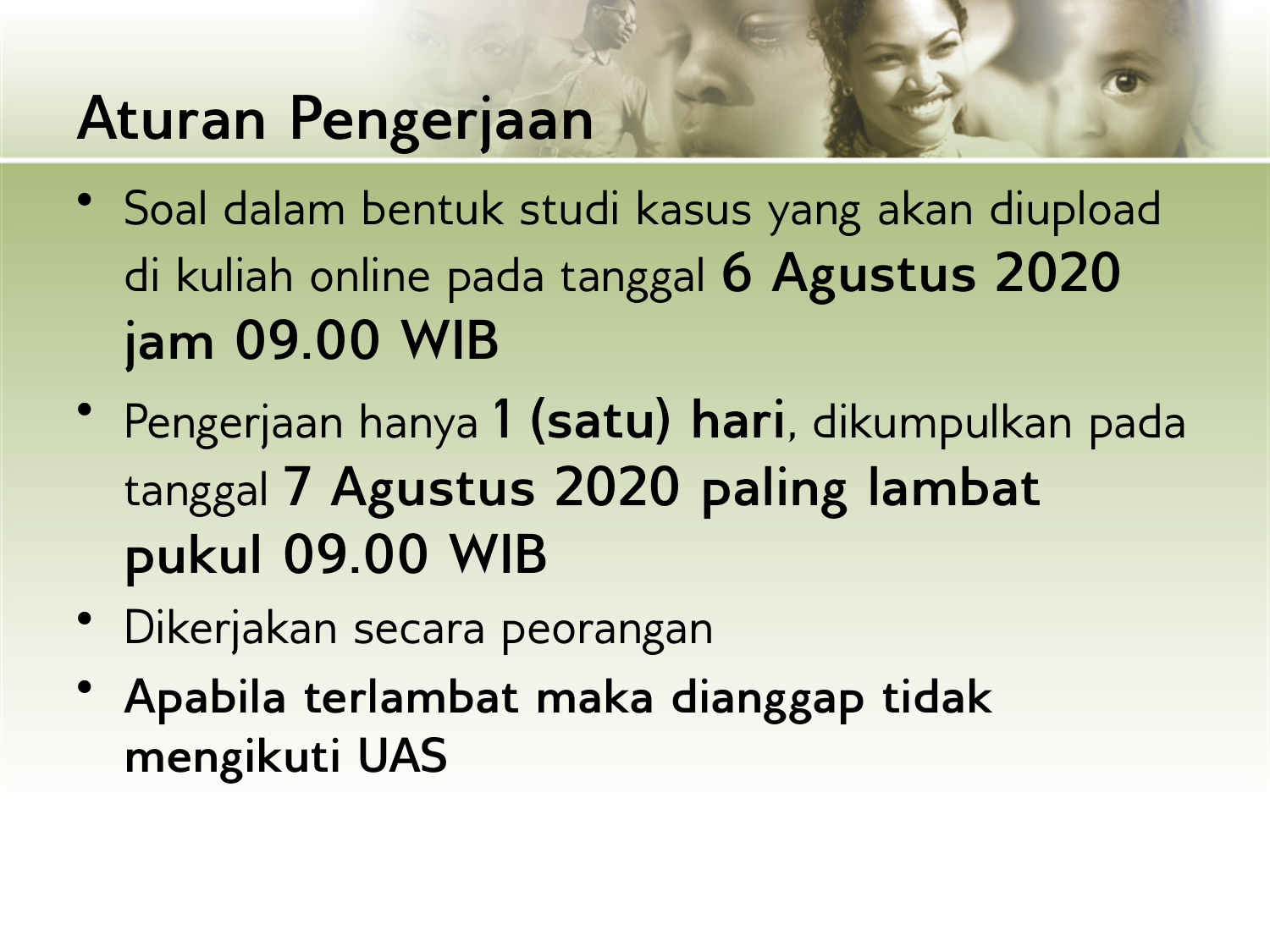

# Aturan Pengerjaan
Soal dalam bentuk studi kasus yang akan diupload di kuliah online pada tanggal 6 Agustus 2020 jam 09.00 WIB
Pengerjaan hanya 1 (satu) hari, dikumpulkan pada tanggal 7 Agustus 2020 paling lambat pukul 09.00 WIB
Dikerjakan secara peorangan
Apabila terlambat maka dianggap tidak mengikuti UAS